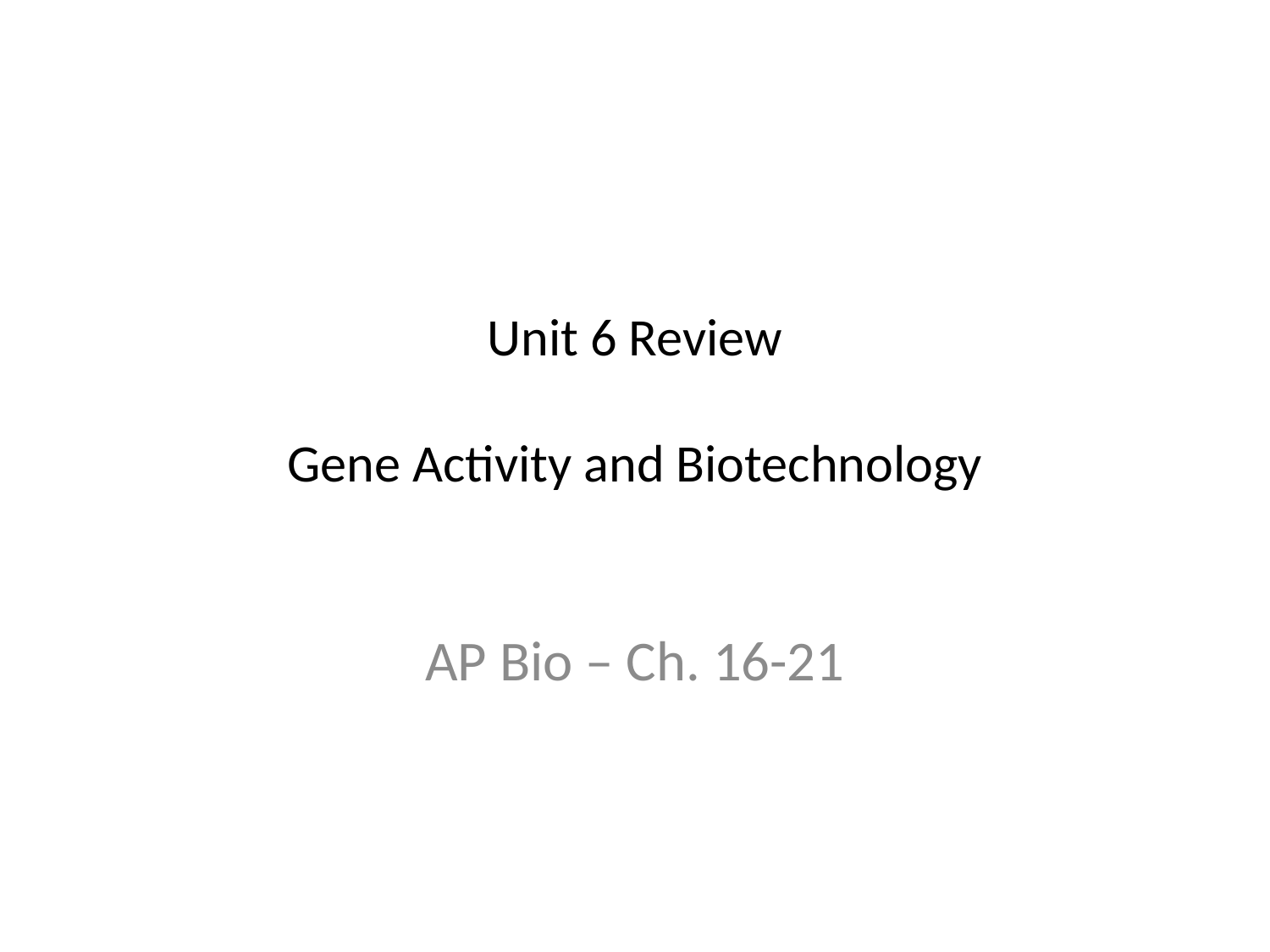

# Unit 6 Review Gene Activity and Biotechnology

AP Bio – Ch. 16-21